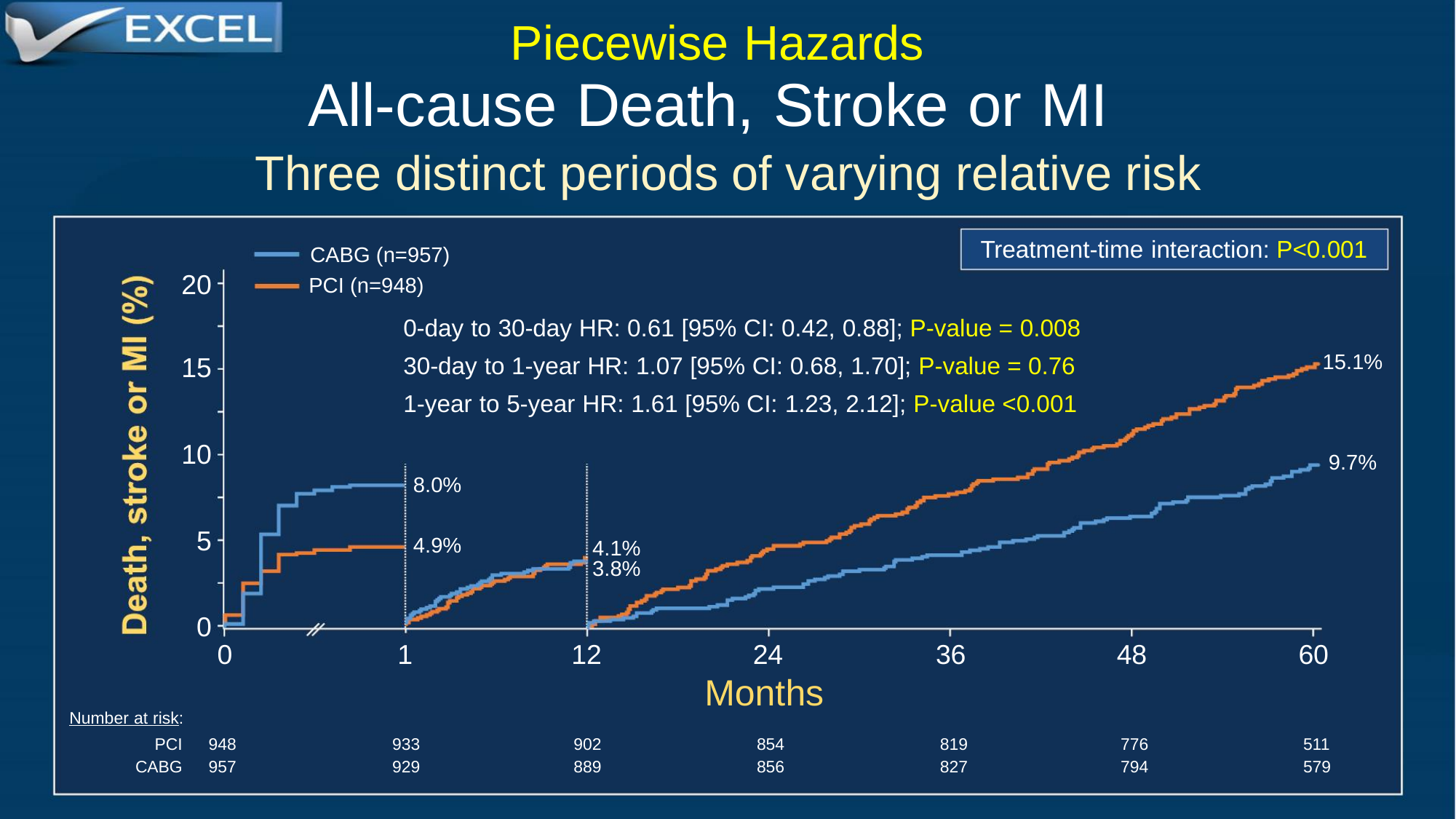

Piecewise Hazards
All-cause Death, Stroke or MI
Three distinct periods of varying relative risk
Treatment-time interaction: P<0.001
CABG (n=957)
PCI (n=948)
20
15
10
5
0-day to 30-day HR: 0.61 [95% CI: 0.42, 0.88]; P-value = 0.008
15.1%
9.7%
30-day to 1-year HR: 1.07 [95% CI: 0.68, 1.70]; P-value = 0.76
1-year to 5-year HR: 1.61 [95% CI: 1.23, 2.12]; P-value <0.001
8.0%
4.9%
4.1%
3.8%
0
0
1
12
24
36
48
60
Months
Number at risk:
933
929
PCI
CABG
948
957
902
889
854
856
819
827
776
794
511
579